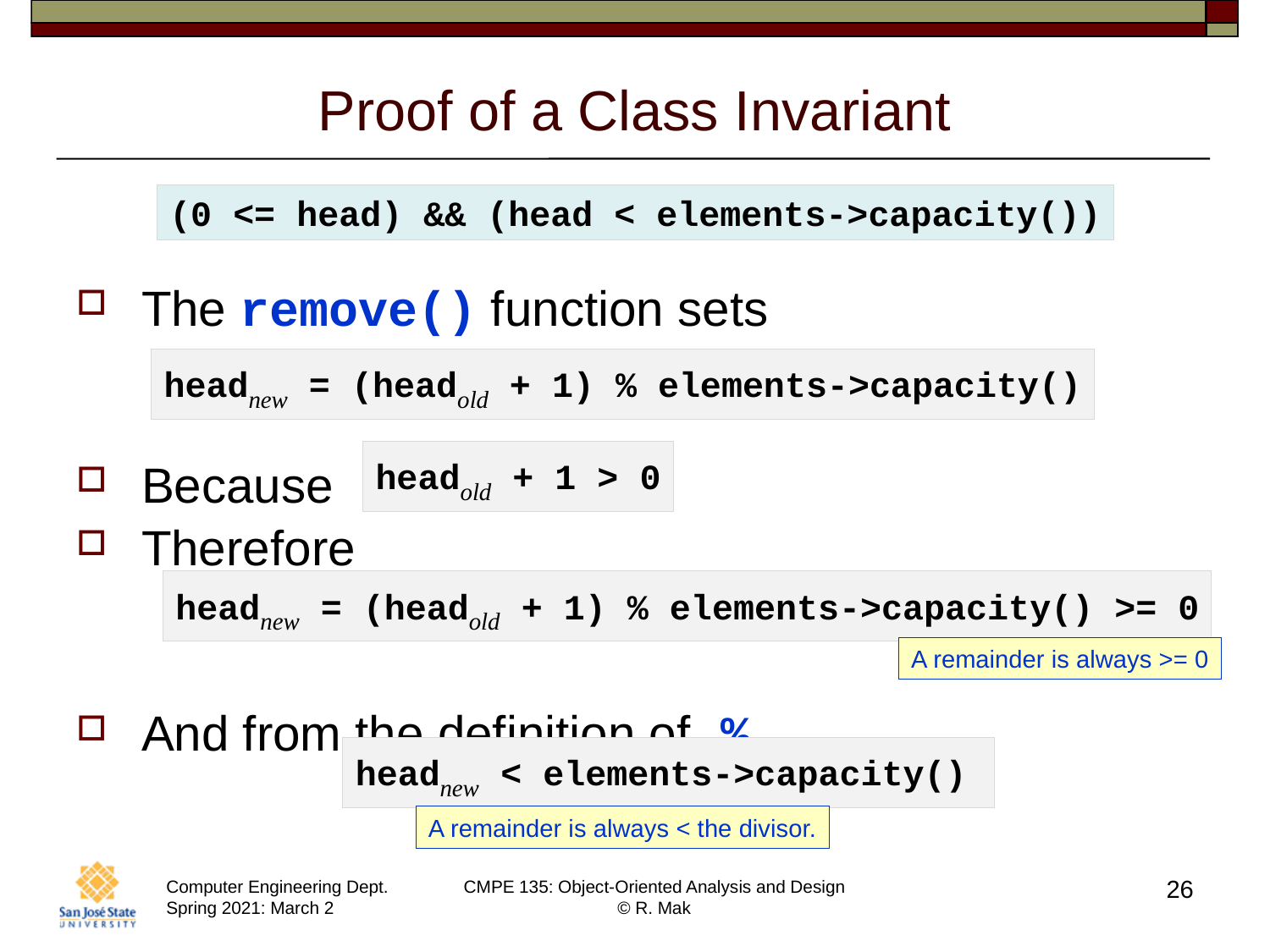

# Proof of a Class Invariant
(0 <= head) && (head < elements->capacity())
The remove() function sets

Because
Therefore

And from the definition of %
headnew = (headold + 1) % elements->capacity()
headold + 1 > 0
headnew = (headold + 1) % elements->capacity() >= 0
A remainder is always >= 0
headnew < elements->capacity()
A remainder is always < the divisor.
26